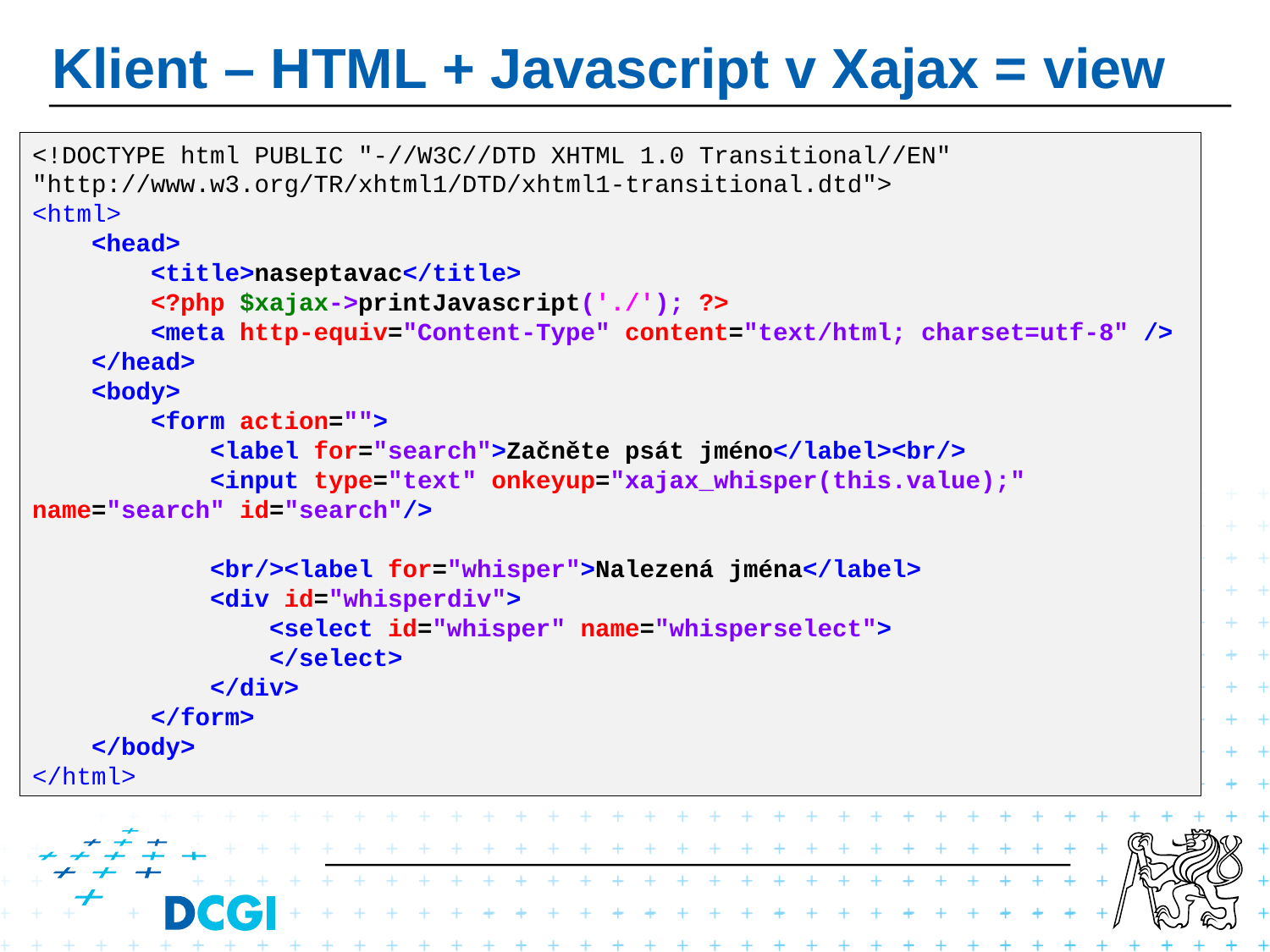

# Klient – HTML + Javascript v Xajax = view
<!DOCTYPE html PUBLIC "-//W3C//DTD XHTML 1.0 Transitional//EN" "http://www.w3.org/TR/xhtml1/DTD/xhtml1-transitional.dtd">
<html>
    <head>
        <title>naseptavac</title>
        <?php $xajax->printJavascript('./'); ?>
        <meta http-equiv="Content-Type" content="text/html; charset=utf-8" />
    </head>
    <body>
        <form action="">
            <label for="search">Začněte psát jméno</label><br/>
            <input type="text" onkeyup="xajax_whisper(this.value);" name="search" id="search"/>

            <br/><label for="whisper">Nalezená jména</label>
            <div id="whisperdiv">
                <select id="whisper" name="whisperselect">
                </select>
            </div>
        </form>
    </body>
</html>